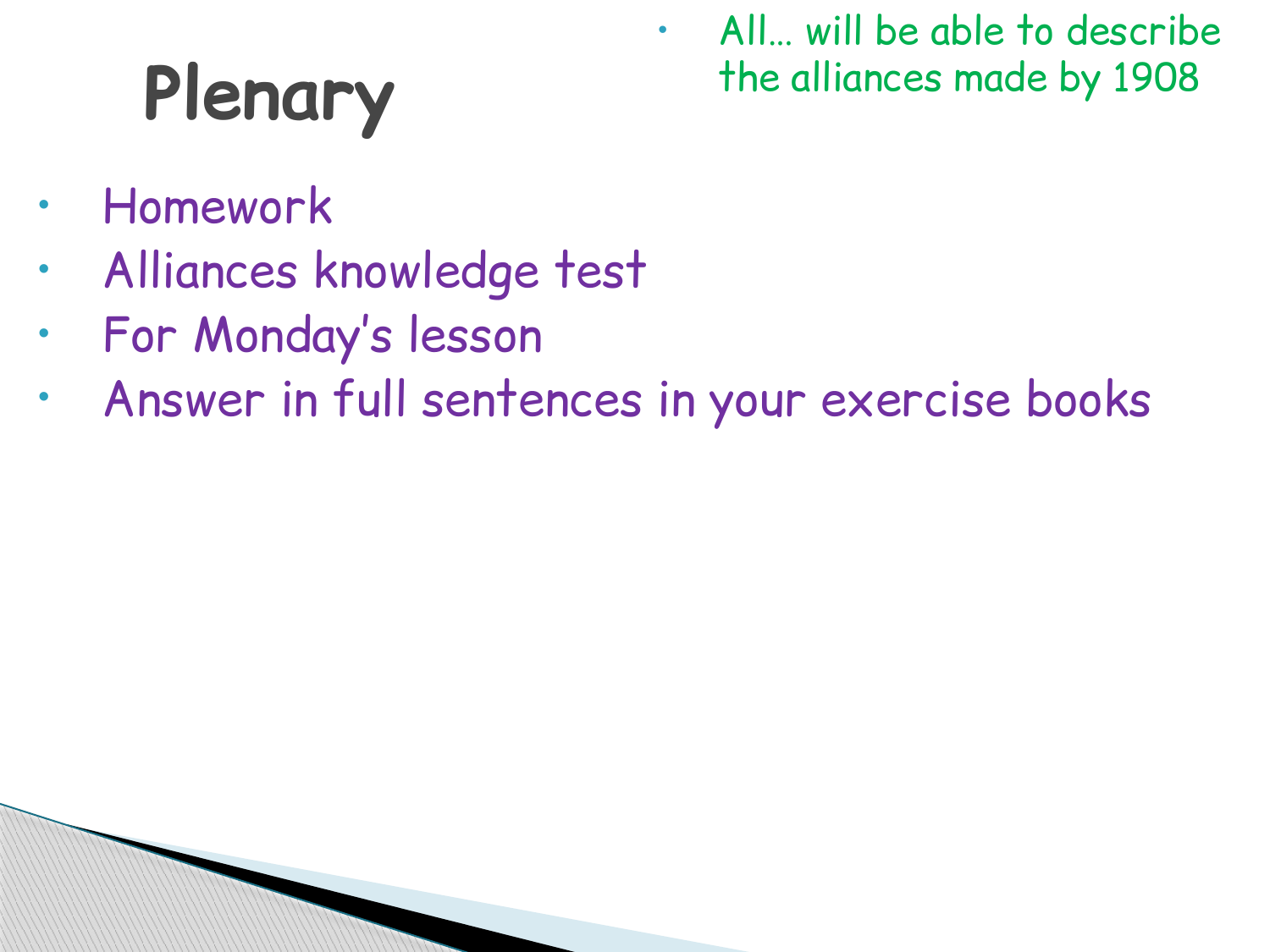

All… will be able to describe the alliances made by 1908

Plenary
Homework
Alliances knowledge test
For Monday’s lesson
Answer in full sentences in your exercise books